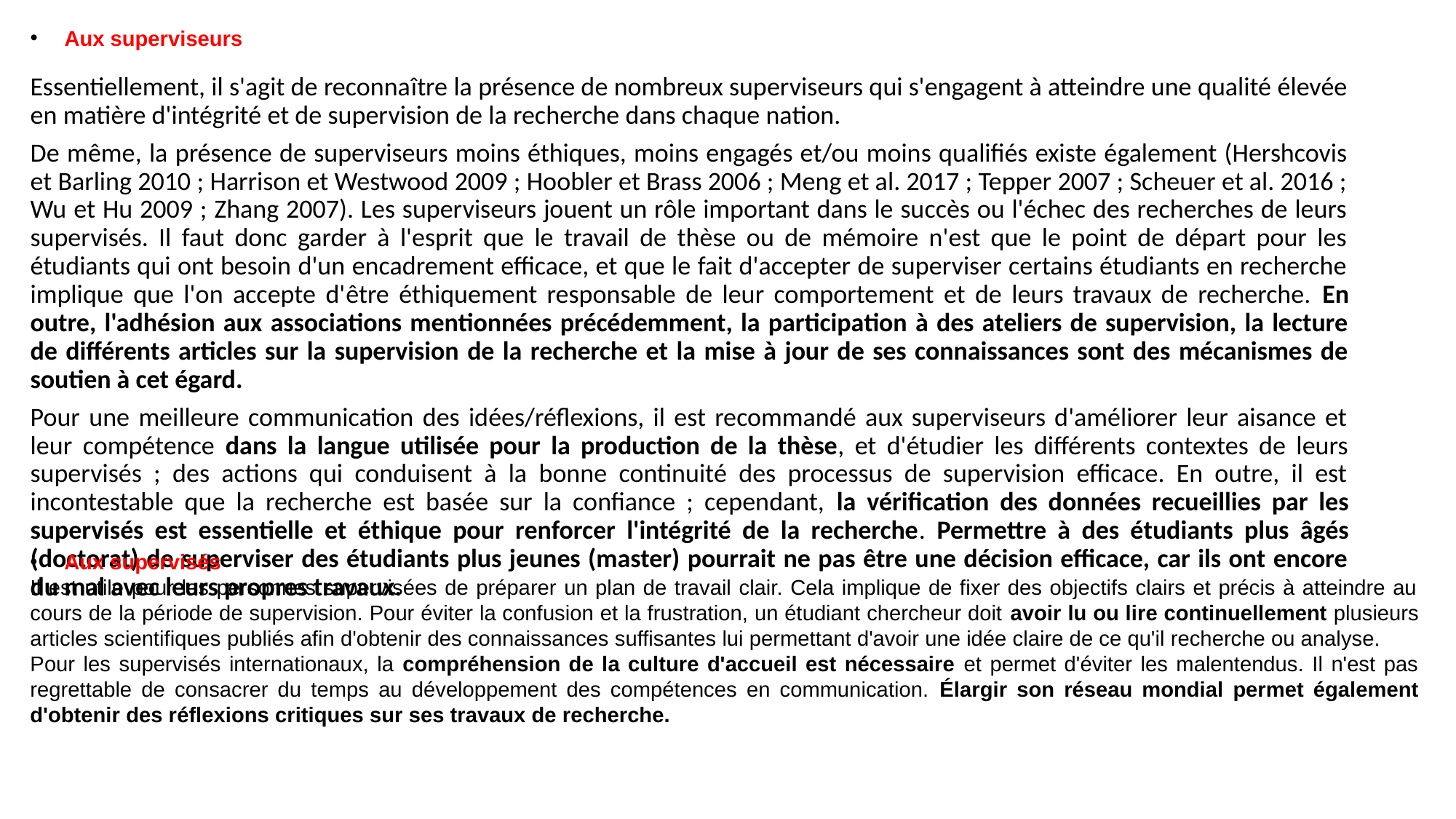

Aux superviseurs
Essentiellement, il s'agit de reconnaître la présence de nombreux superviseurs qui s'engagent à atteindre une qualité élevée en matière d'intégrité et de supervision de la recherche dans chaque nation.
De même, la présence de superviseurs moins éthiques, moins engagés et/ou moins qualifiés existe également (Hershcovis et Barling 2010 ; Harrison et Westwood 2009 ; Hoobler et Brass 2006 ; Meng et al. 2017 ; Tepper 2007 ; Scheuer et al. 2016 ; Wu et Hu 2009 ; Zhang 2007). Les superviseurs jouent un rôle important dans le succès ou l'échec des recherches de leurs supervisés. Il faut donc garder à l'esprit que le travail de thèse ou de mémoire n'est que le point de départ pour les étudiants qui ont besoin d'un encadrement efficace, et que le fait d'accepter de superviser certains étudiants en recherche implique que l'on accepte d'être éthiquement responsable de leur comportement et de leurs travaux de recherche. En outre, l'adhésion aux associations mentionnées précédemment, la participation à des ateliers de supervision, la lecture de différents articles sur la supervision de la recherche et la mise à jour de ses connaissances sont des mécanismes de soutien à cet égard.
Pour une meilleure communication des idées/réflexions, il est recommandé aux superviseurs d'améliorer leur aisance et leur compétence dans la langue utilisée pour la production de la thèse, et d'étudier les différents contextes de leurs supervisés ; des actions qui conduisent à la bonne continuité des processus de supervision efficace. En outre, il est incontestable que la recherche est basée sur la confiance ; cependant, la vérification des données recueillies par les supervisés est essentielle et éthique pour renforcer l'intégrité de la recherche. Permettre à des étudiants plus âgés (doctorat) de superviser des étudiants plus jeunes (master) pourrait ne pas être une décision efficace, car ils ont encore du mal avec leurs propres travaux.
Aux supervisés
Il est utile pour les personnes supervisées de préparer un plan de travail clair. Cela implique de fixer des objectifs clairs et précis à atteindre au cours de la période de supervision. Pour éviter la confusion et la frustration, un étudiant chercheur doit avoir lu ou lire continuellement plusieurs articles scientifiques publiés afin d'obtenir des connaissances suffisantes lui permettant d'avoir une idée claire de ce qu'il recherche ou analyse.
Pour les supervisés internationaux, la compréhension de la culture d'accueil est nécessaire et permet d'éviter les malentendus. Il n'est pas regrettable de consacrer du temps au développement des compétences en communication. Élargir son réseau mondial permet également d'obtenir des réflexions critiques sur ses travaux de recherche.